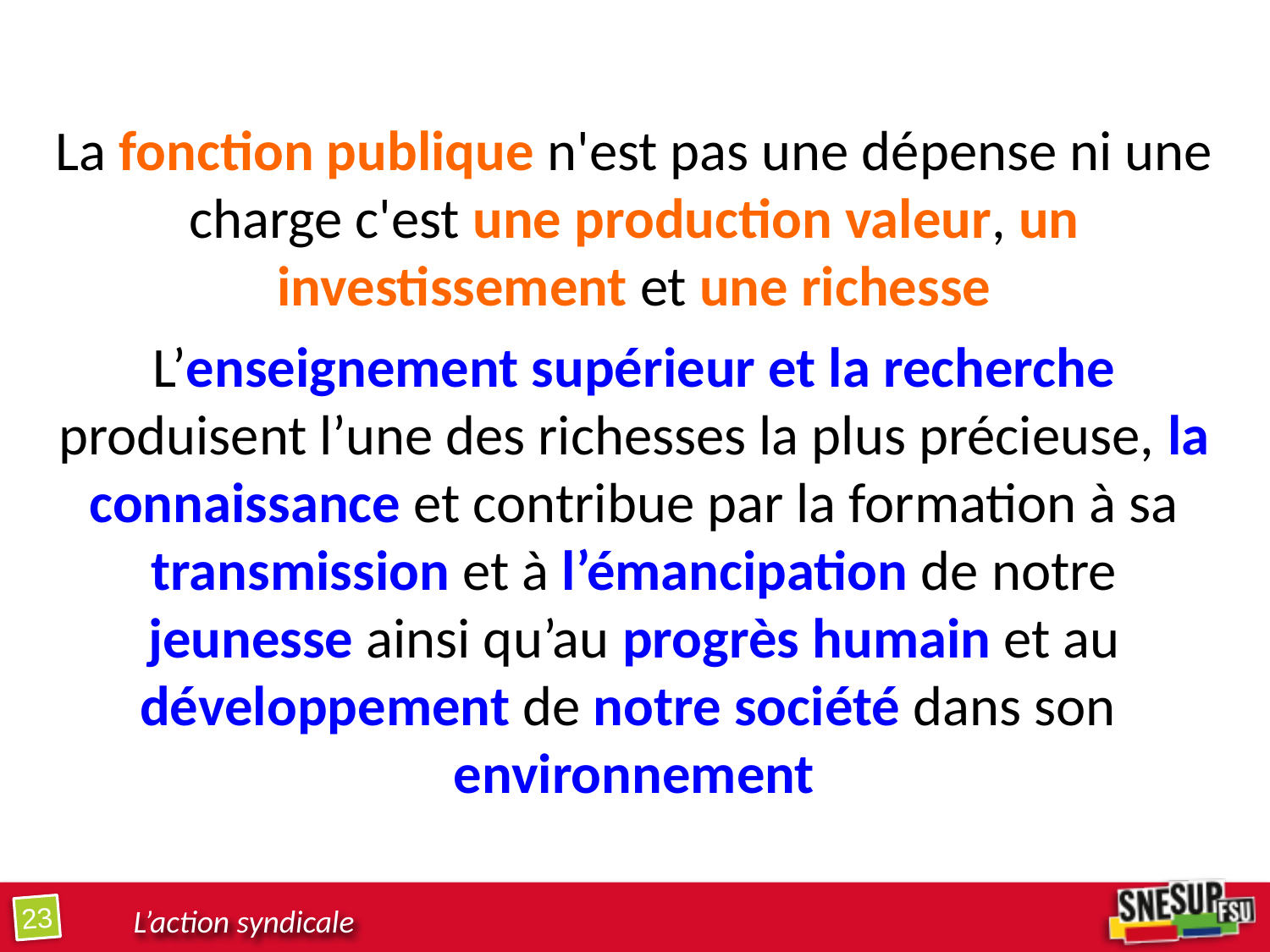

La fonction publique n'est pas une dépense ni une charge c'est une production valeur, un investissement et une richesse
L’enseignement supérieur et la recherche produisent l’une des richesses la plus précieuse, la connaissance et contribue par la formation à sa transmission et à l’émancipation de notre jeunesse ainsi qu’au progrès humain et au développement de notre société dans son  environnement

23